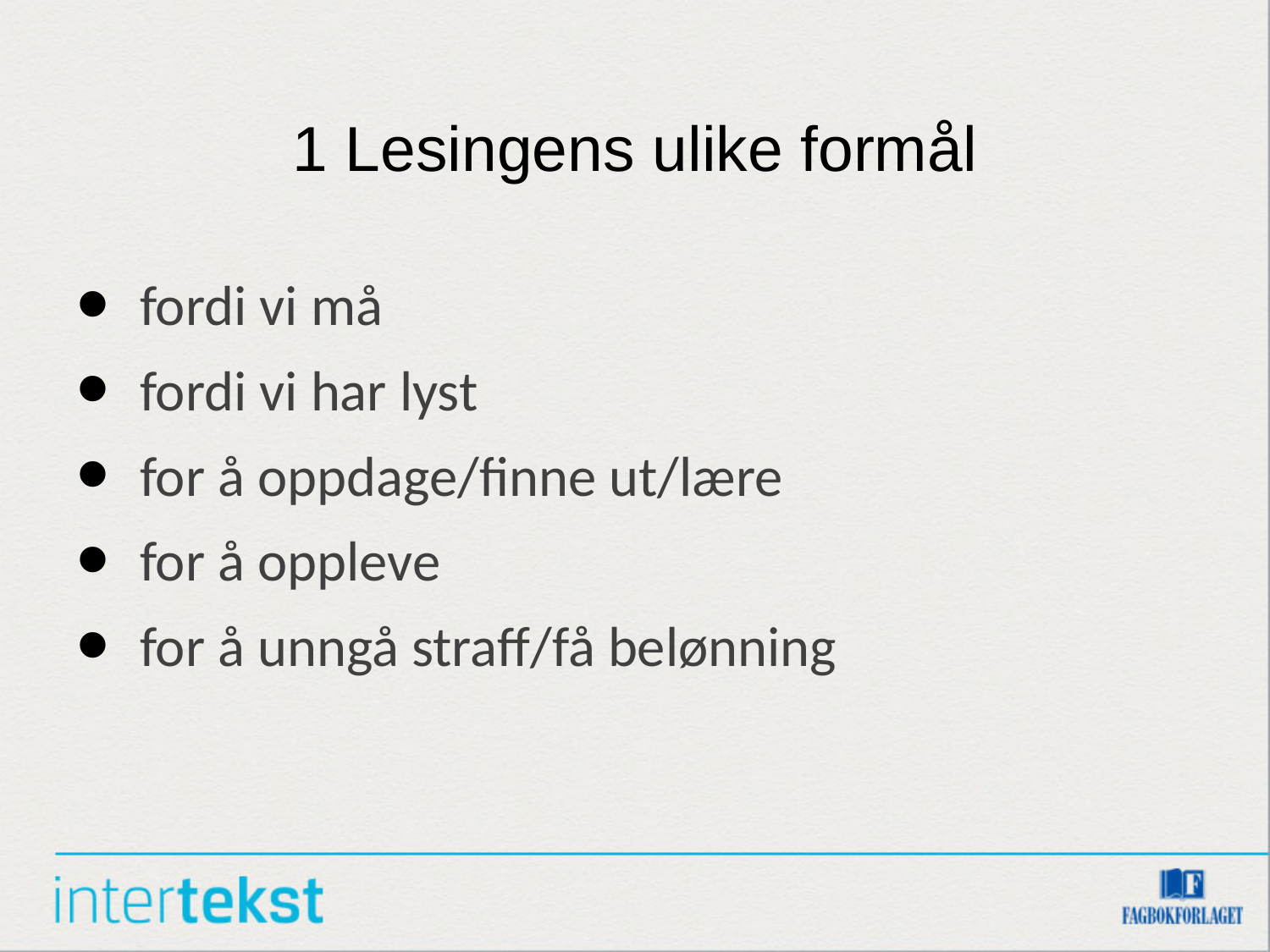

# 1 Lesingens ulike formål
fordi vi må
fordi vi har lyst
for å oppdage/finne ut/lære
for å oppleve
for å unngå straff/få belønning